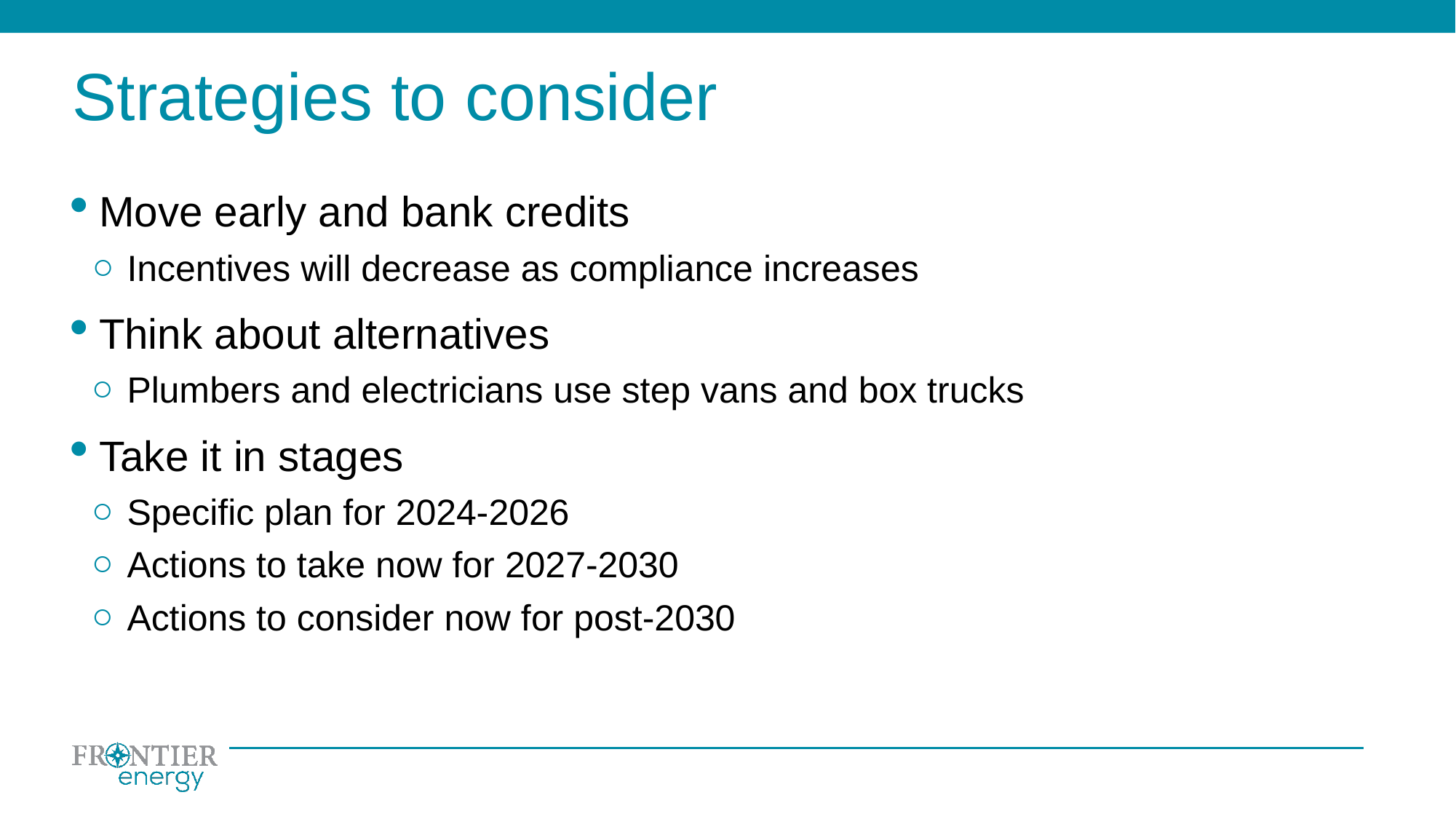

# Strategies to consider
Move early and bank credits
Incentives will decrease as compliance increases
Think about alternatives
Plumbers and electricians use step vans and box trucks
Take it in stages
Specific plan for 2024-2026
Actions to take now for 2027-2030
Actions to consider now for post-2030